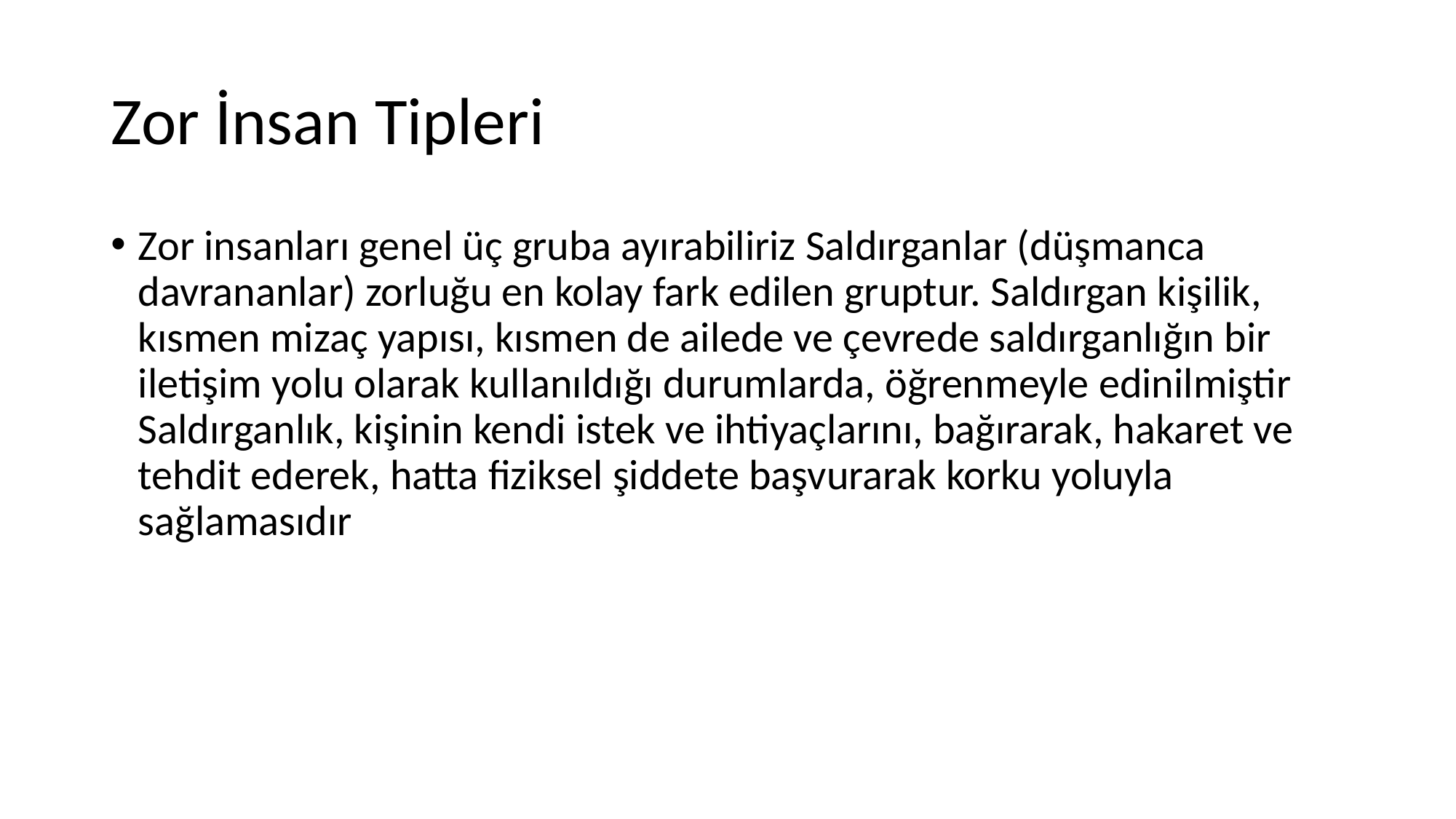

# Zor İnsan Tipleri
Zor insanları genel üç gruba ayırabiliriz Saldırganlar (düşmanca davrananlar) zorluğu en kolay fark edilen gruptur. Saldırgan kişilik, kısmen mizaç yapısı, kısmen de ailede ve çevrede saldırganlığın bir iletişim yolu olarak kullanıldığı durumlarda, öğrenmeyle edinilmiştir Saldırganlık, kişinin kendi istek ve ihtiyaçlarını, bağırarak, hakaret ve tehdit ederek, hatta fiziksel şiddete başvurarak korku yoluyla sağlamasıdır